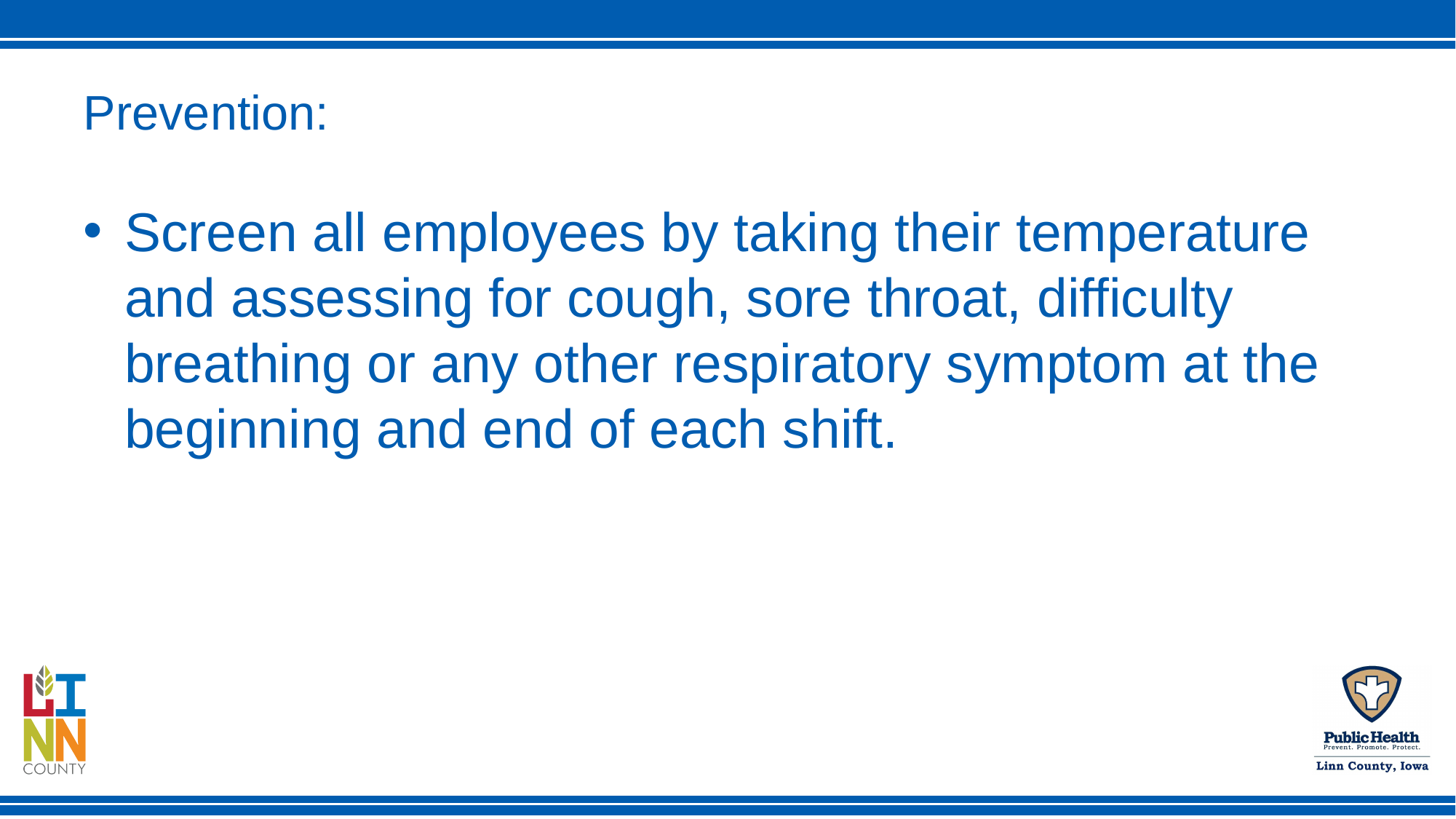

# Prevention:
Screen all employees by taking their temperature and assessing for cough, sore throat, difficulty breathing or any other respiratory symptom at the beginning and end of each shift.